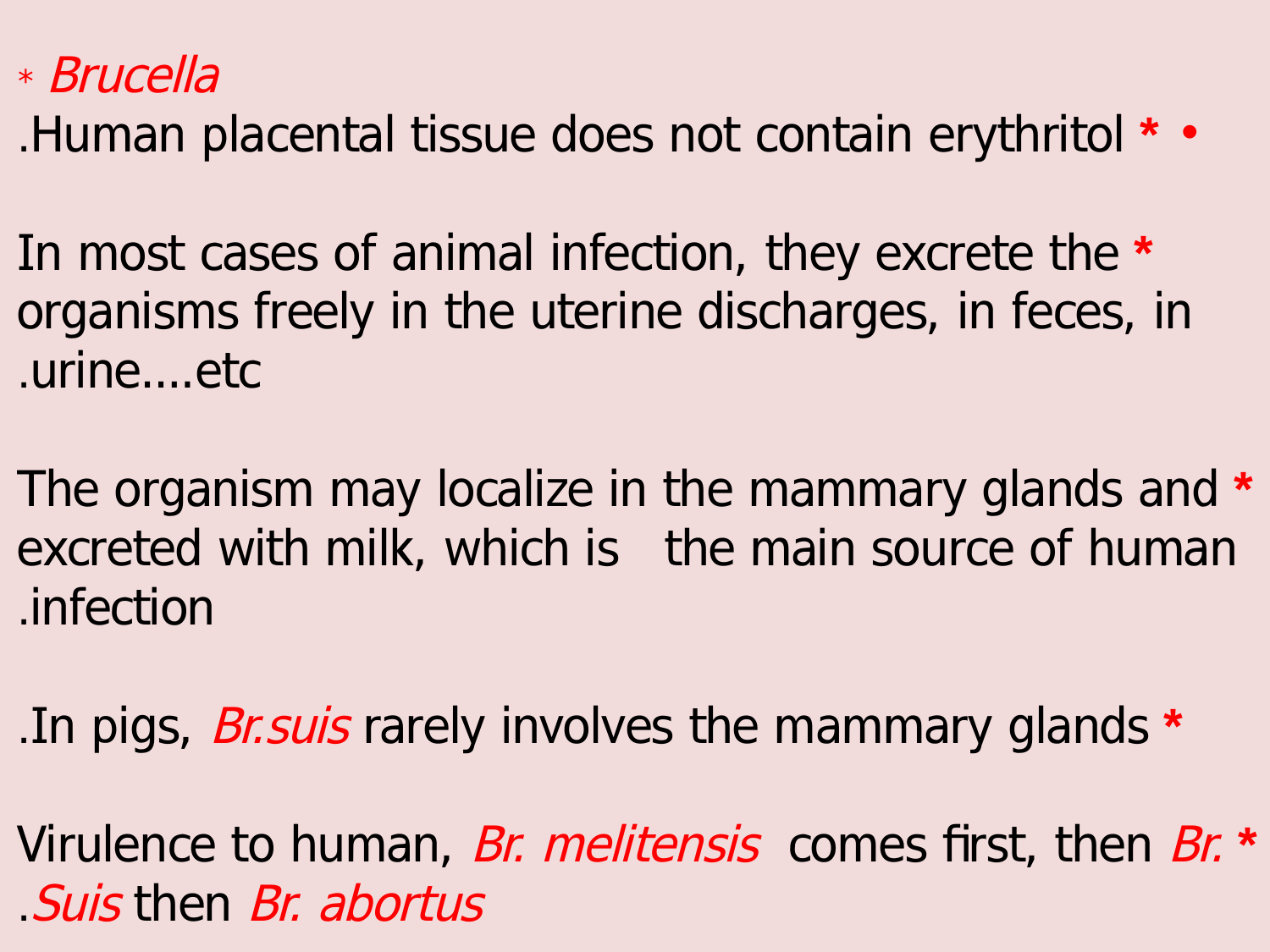

* Brucella
* Human placental tissue does not contain erythritol.

* In most cases of animal infection, they excrete the organisms freely in the uterine discharges, in feces, in urine….etc.

* The organism may localize in the mammary glands and excreted with milk, which is   the main source of human infection.

* In pigs, Br.suis rarely involves the mammary glands.

* Virulence to human, Br. melitensis  comes first, then Br. Suis then Br. abortus.